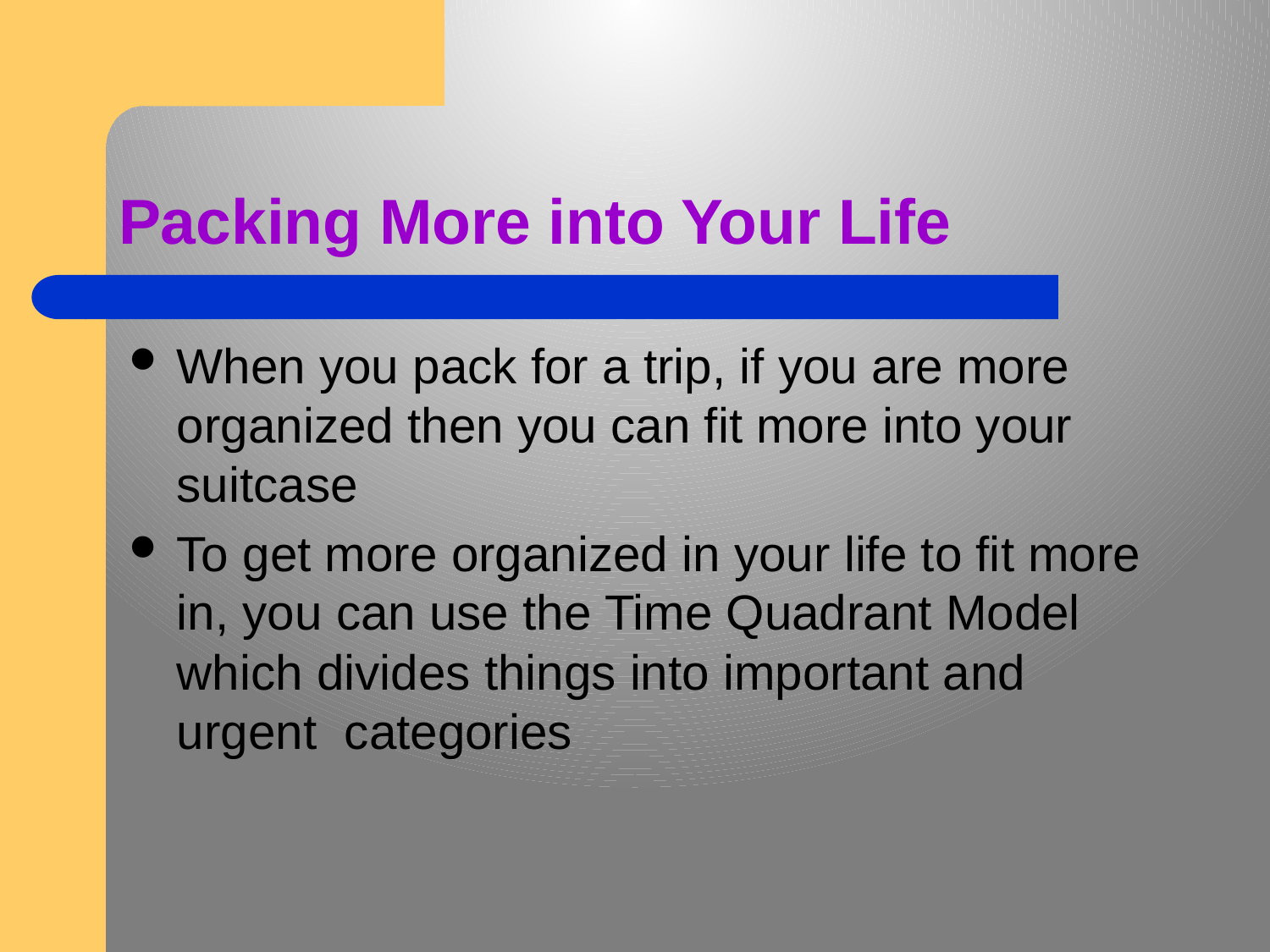

# Packing More into Your Life
When you pack for a trip, if you are more organized then you can fit more into your suitcase
To get more organized in your life to fit more in, you can use the Time Quadrant Model which divides things into important and urgent  categories